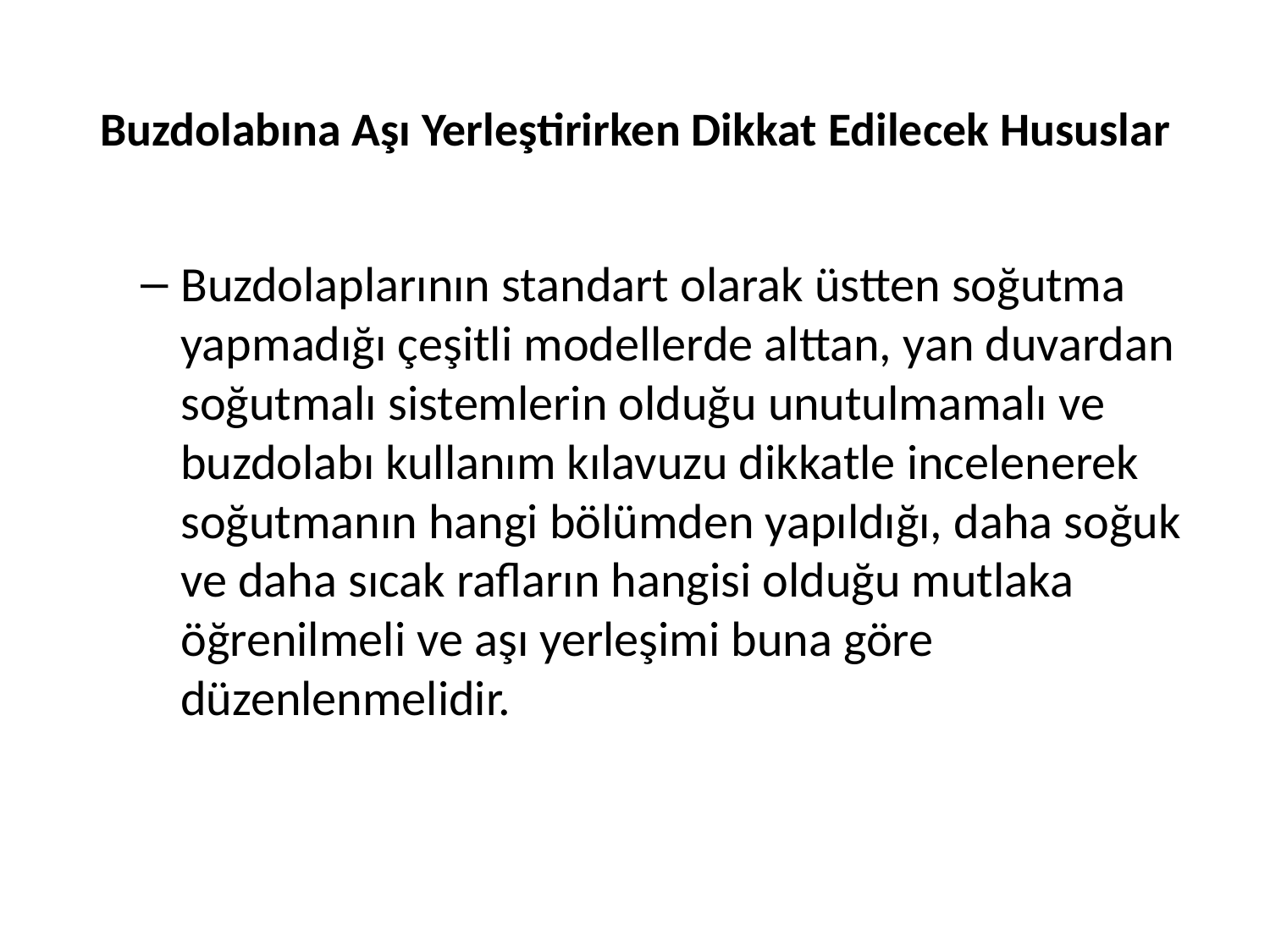

# Buzdolabına Aşı Yerleştirirken Dikkat Edilecek Hususlar
Buzdolaplarının standart olarak üstten soğutma yapmadığı çeşitli modellerde alttan, yan duvardan soğutmalı sistemlerin olduğu unutulmamalı ve buzdolabı kullanım kılavuzu dikkatle incelenerek soğutmanın hangi bölümden yapıldığı, daha soğuk ve daha sıcak rafların hangisi olduğu mutlaka öğrenilmeli ve aşı yerleşimi buna göre düzenlenmelidir.